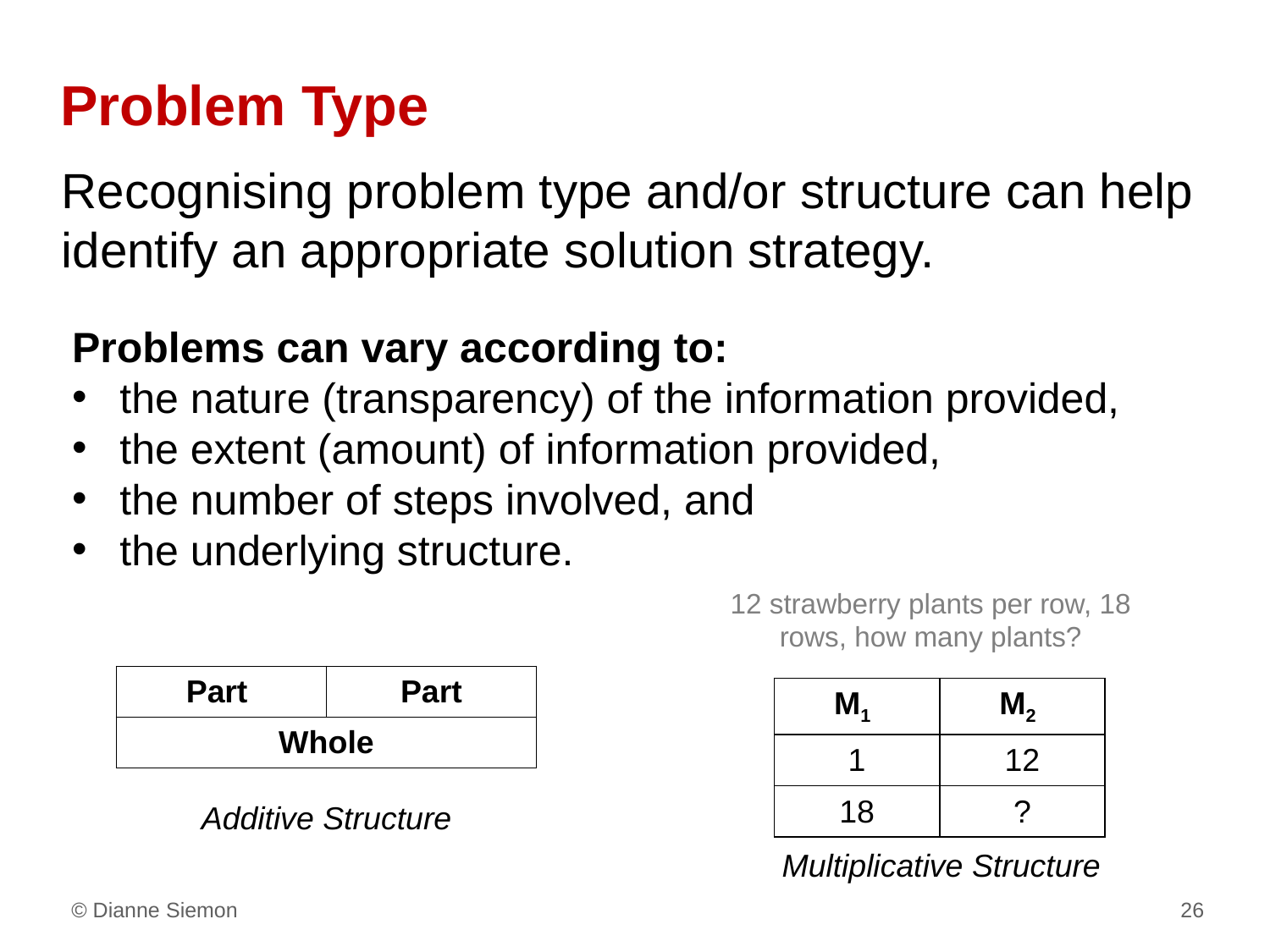

Problem Type
Recognising problem type and/or structure can help identify an appropriate solution strategy.
Problems can vary according to:
the nature (transparency) of the information provided,
the extent (amount) of information provided,
the number of steps involved, and
the underlying structure.
12 strawberry plants per row, 18 rows, how many plants?
| Part | Part |
| --- | --- |
| Whole |  |
| M1 | M2 |
| --- | --- |
| 1 | 12 |
| 18 | ? |
Additive Structure
Multiplicative Structure
© Dianne Siemon                                                                                                                                                               26